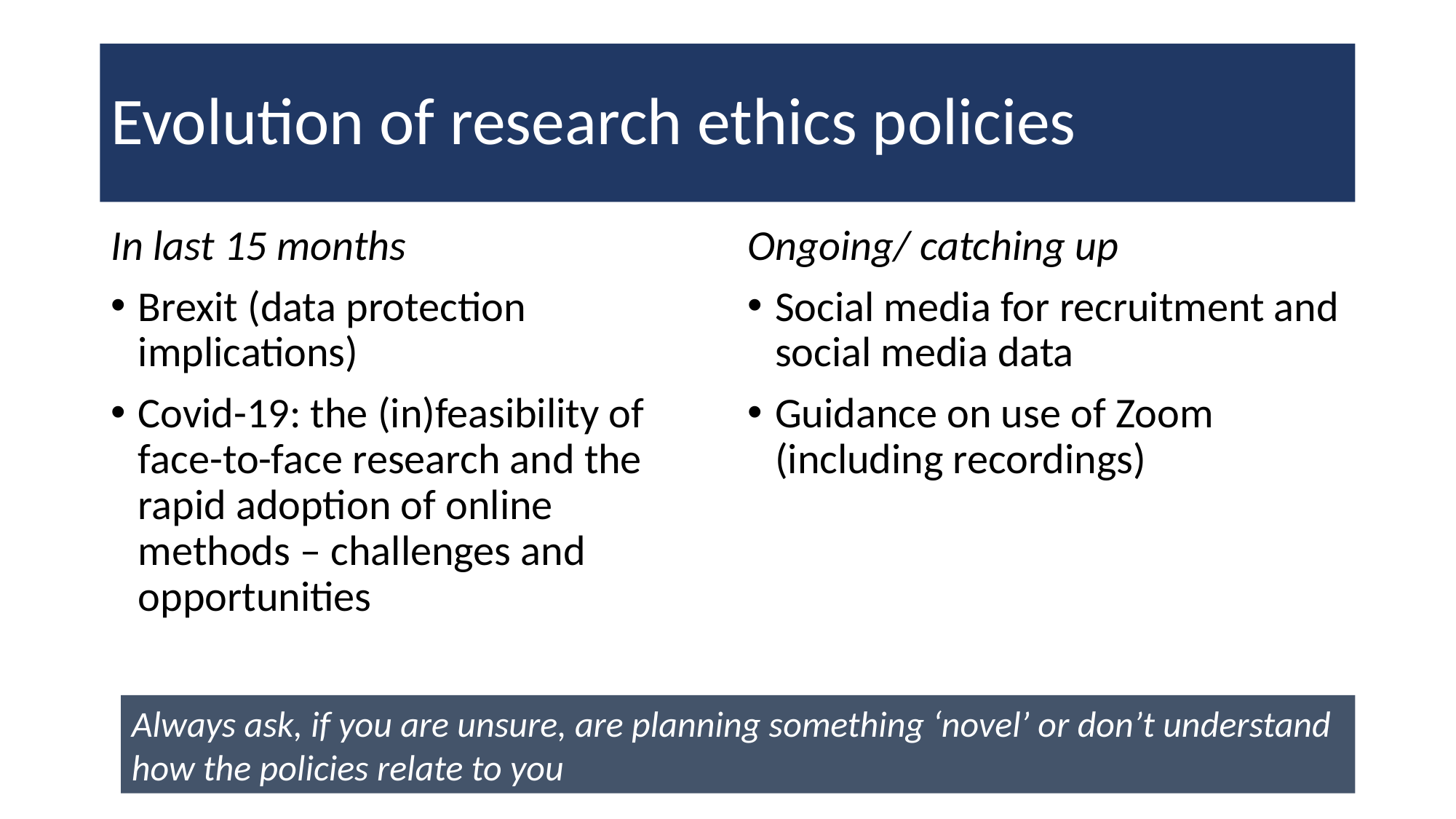

# Evolution of research ethics policies
In last 15 months
Brexit (data protection implications)
Covid-19: the (in)feasibility of face-to-face research and the rapid adoption of online methods – challenges and opportunities

Ongoing/ catching up
Social media for recruitment and social media data
Guidance on use of Zoom (including recordings)
Always ask, if you are unsure, are planning something ‘novel’ or don’t understand how the policies relate to you